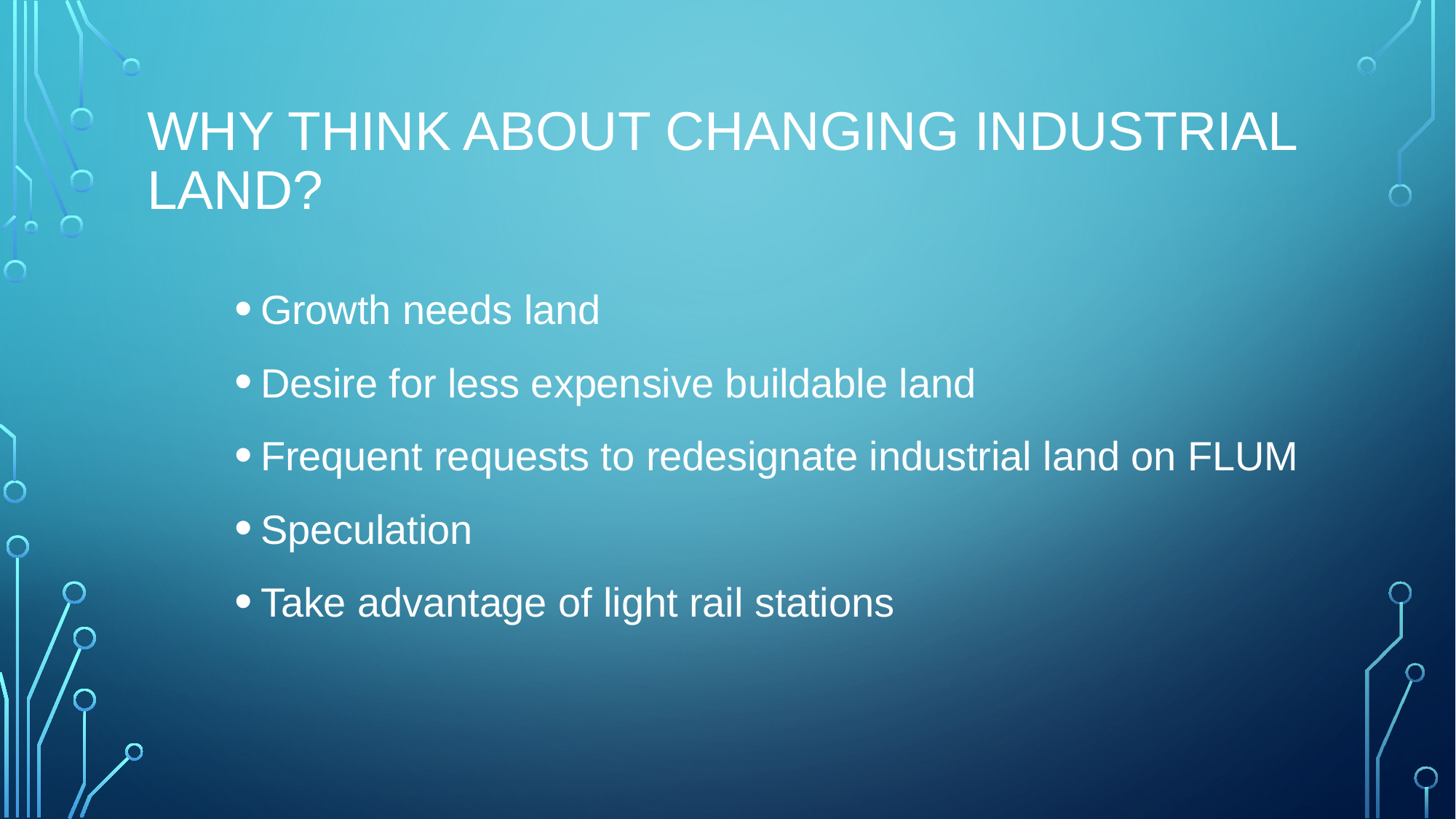

# Why think about changing Industrial Land?
Growth needs land
Desire for less expensive buildable land
Frequent requests to redesignate industrial land on FLUM
Speculation
Take advantage of light rail stations